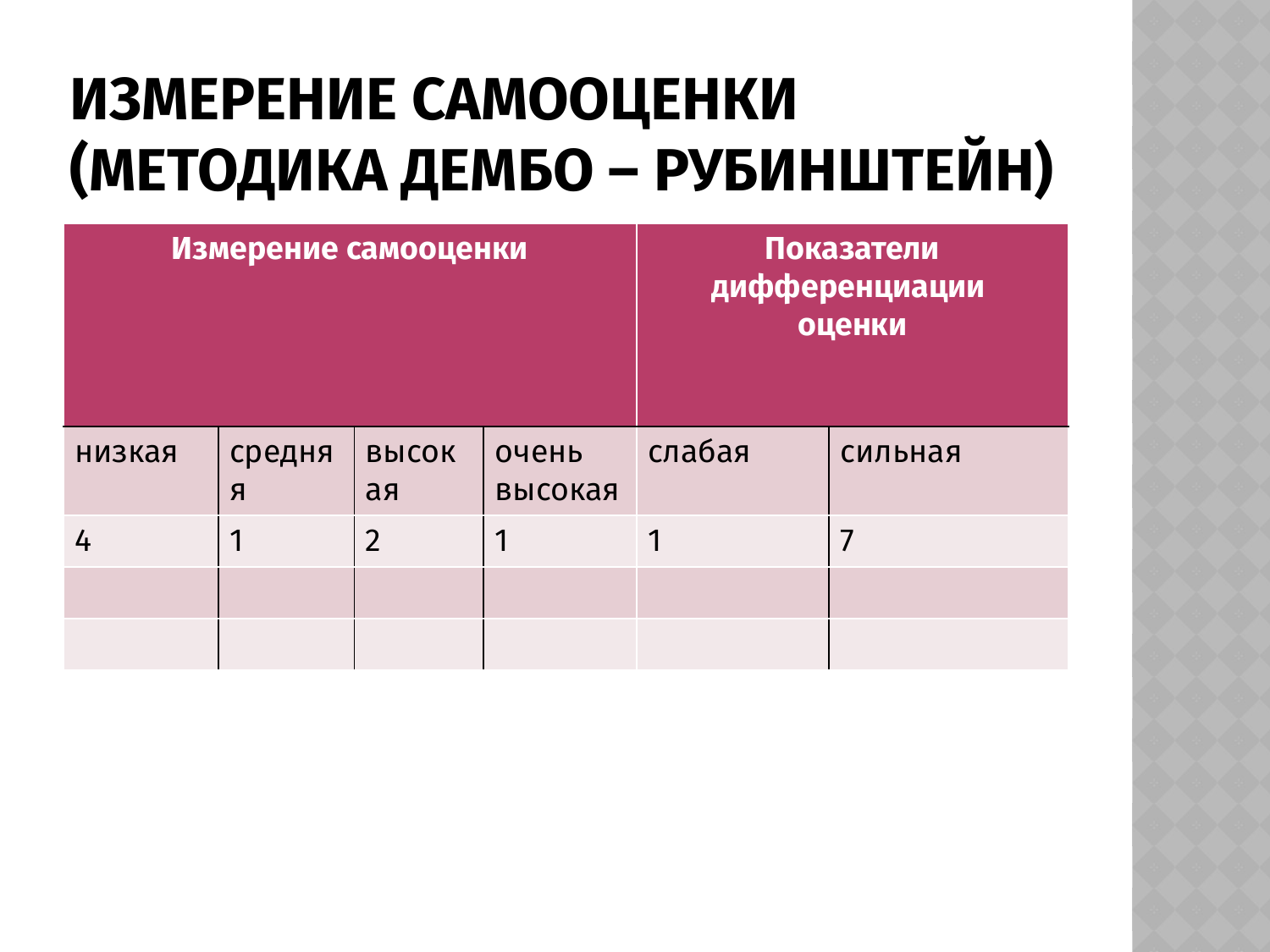

# Измерение самооценки (методика Дембо – Рубинштейн)
| Измерение самооценки |  |  |  | Показатели дифференциации оценки |  |
| --- | --- | --- | --- | --- | --- |
| низкая | средняя | высокая | очень высокая | слабая | сильная |
| 4 | 1 | 2 | 1 | 1 | 7 |
|  |  |  |  |  |  |
|  |  |  |  |  |  |